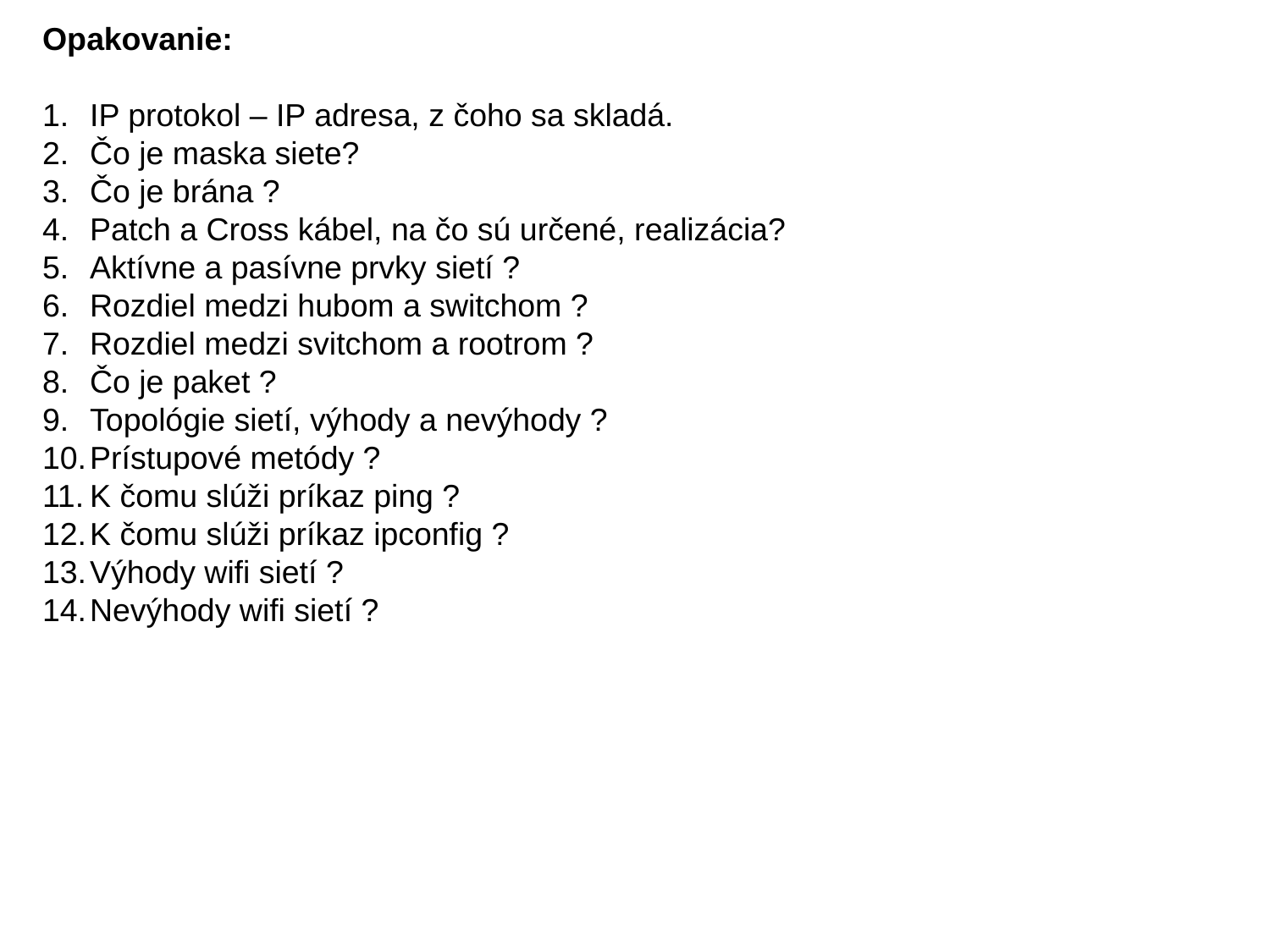

Opakovanie:

IP protokol – IP adresa, z čoho sa skladá.
Čo je maska siete?
Čo je brána ?
Patch a Cross kábel, na čo sú určené, realizácia?
Aktívne a pasívne prvky sietí ?
Rozdiel medzi hubom a switchom ?
Rozdiel medzi svitchom a rootrom ?
Čo je paket ?
Topológie sietí, výhody a nevýhody ?
Prístupové metódy ?
K čomu slúži príkaz ping ?
K čomu slúži príkaz ipconfig ?
Výhody wifi sietí ?
Nevýhody wifi sietí ?